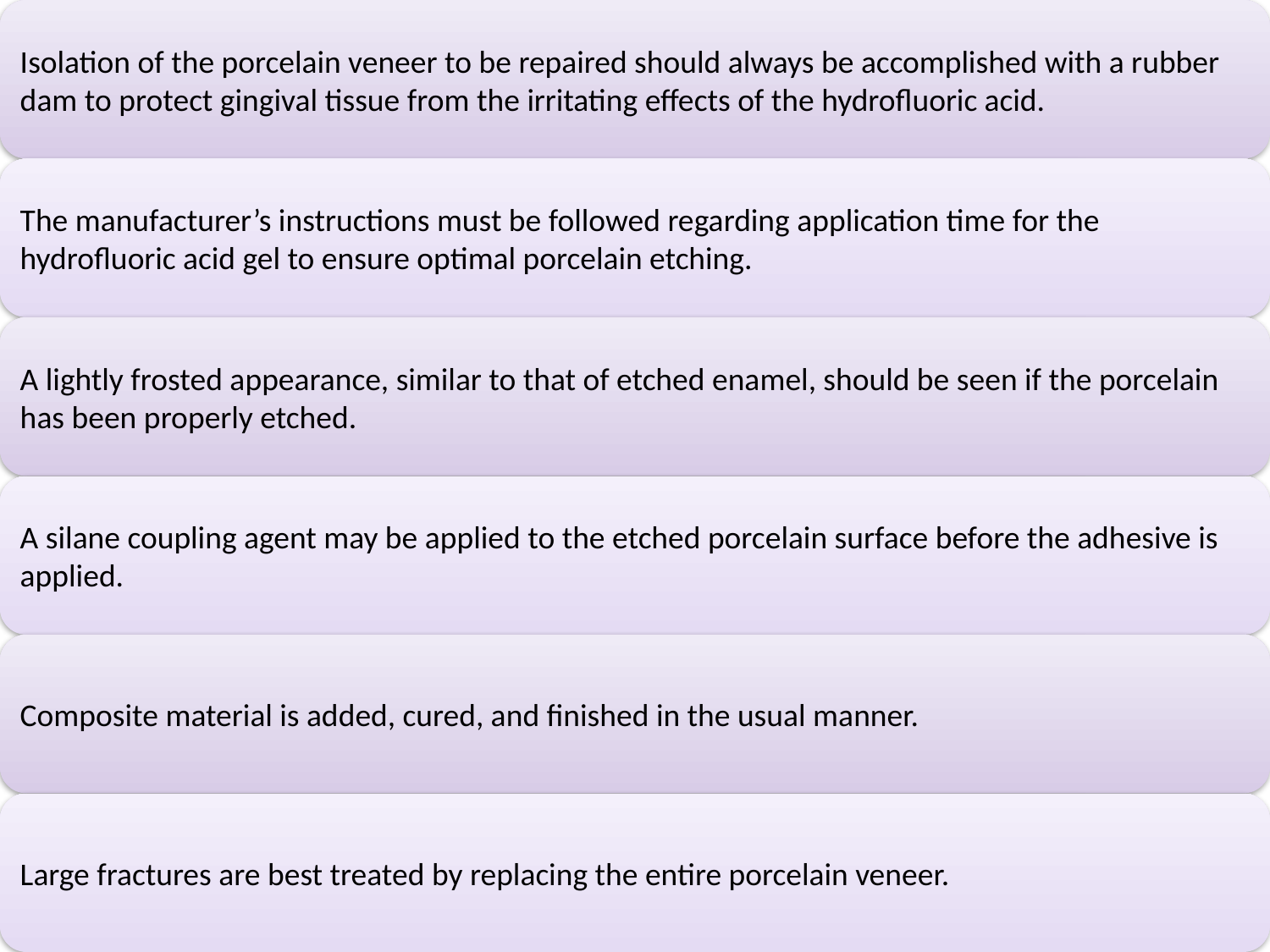

Isolation of the porcelain veneer to be repaired should always be accomplished with a rubber dam to protect gingival tissue from the irritating effects of the hydrofluoric acid.
The manufacturer’s instructions must be followed regarding application time for the hydrofluoric acid gel to ensure optimal porcelain etching.
A lightly frosted appearance, similar to that of etched enamel, should be seen if the porcelain has been properly etched.
A silane coupling agent may be applied to the etched porcelain surface before the adhesive is applied.
Composite material is added, cured, and finished in the usual manner.
Large fractures are best treated by replacing the entire porcelain veneer.
50